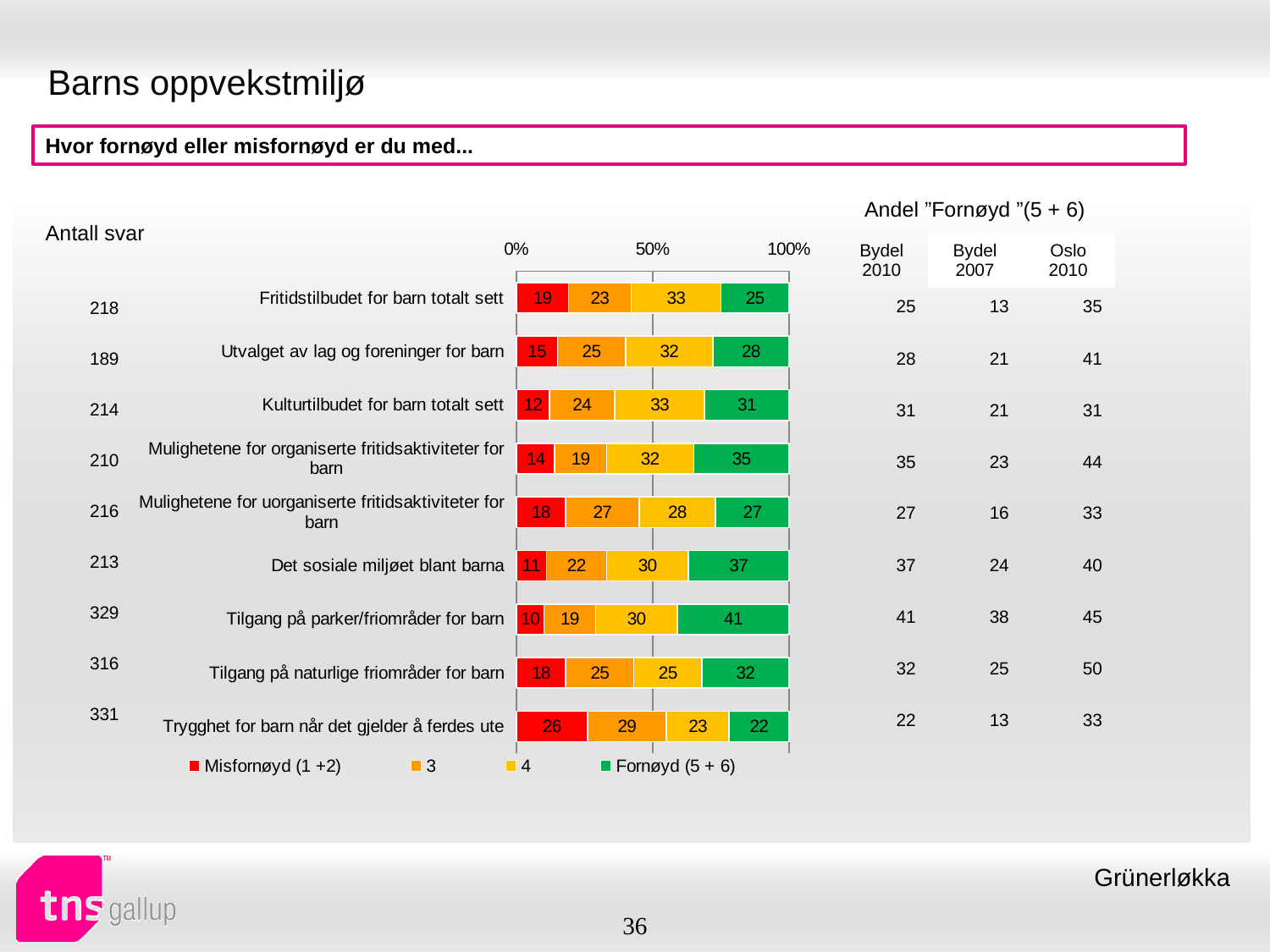

# Barns oppvekstmiljø
Hvor fornøyd eller misfornøyd er du med...
| Andel ”Fornøyd ”(5 + 6) |  |  |
| --- | --- | --- |
| Bydel 2010 | Bydel 2007 | Oslo 2010 |
| Antall svar |
| --- |

### Chart

| Category | Misfornøyd (1 +2) | 3 | 4 | Fornøyd (5 + 6) |
|---|---|---|---|---|
| Fritidstilbudet for barn totalt sett | 19.0 | 23.0 | 33.0 | 25.0 |
| Utvalget av lag og foreninger for barn | 15.0 | 25.0 | 32.0 | 28.0 |
| Kulturtilbudet for barn totalt sett | 12.0 | 24.0 | 33.0 | 31.0 |
| Mulighetene for organiserte fritidsaktiviteter for barn | 14.0 | 19.0 | 32.0 | 35.0 |
| Mulighetene for uorganiserte fritidsaktiviteter for barn | 18.0 | 27.0 | 28.0 | 27.0 |
| Det sosiale miljøet blant barna | 11.0 | 22.0 | 30.0 | 37.0 |
| Tilgang på parker/friområder for barn | 10.0 | 19.0 | 30.0 | 41.0 |
| Tilgang på naturlige friområder for barn | 18.0 | 25.0 | 25.0 | 32.0 |
| Trygghet for barn når det gjelder å ferdes ute | 26.0 | 29.0 | 23.0 | 22.0 |
| 25 | 13 | 35 |
| --- | --- | --- |
| 28 | 21 | 41 |
| 31 | 21 | 31 |
| 35 | 23 | 44 |
| 27 | 16 | 33 |
| 37 | 24 | 40 |
| 41 | 38 | 45 |
| 32 | 25 | 50 |
| 22 | 13 | 33 |
| 218 |
| --- |
| 189 |
| 214 |
| 210 |
| 216 |
| 213 |
| 329 |
| 316 |
| 331 |
Grünerløkka
36